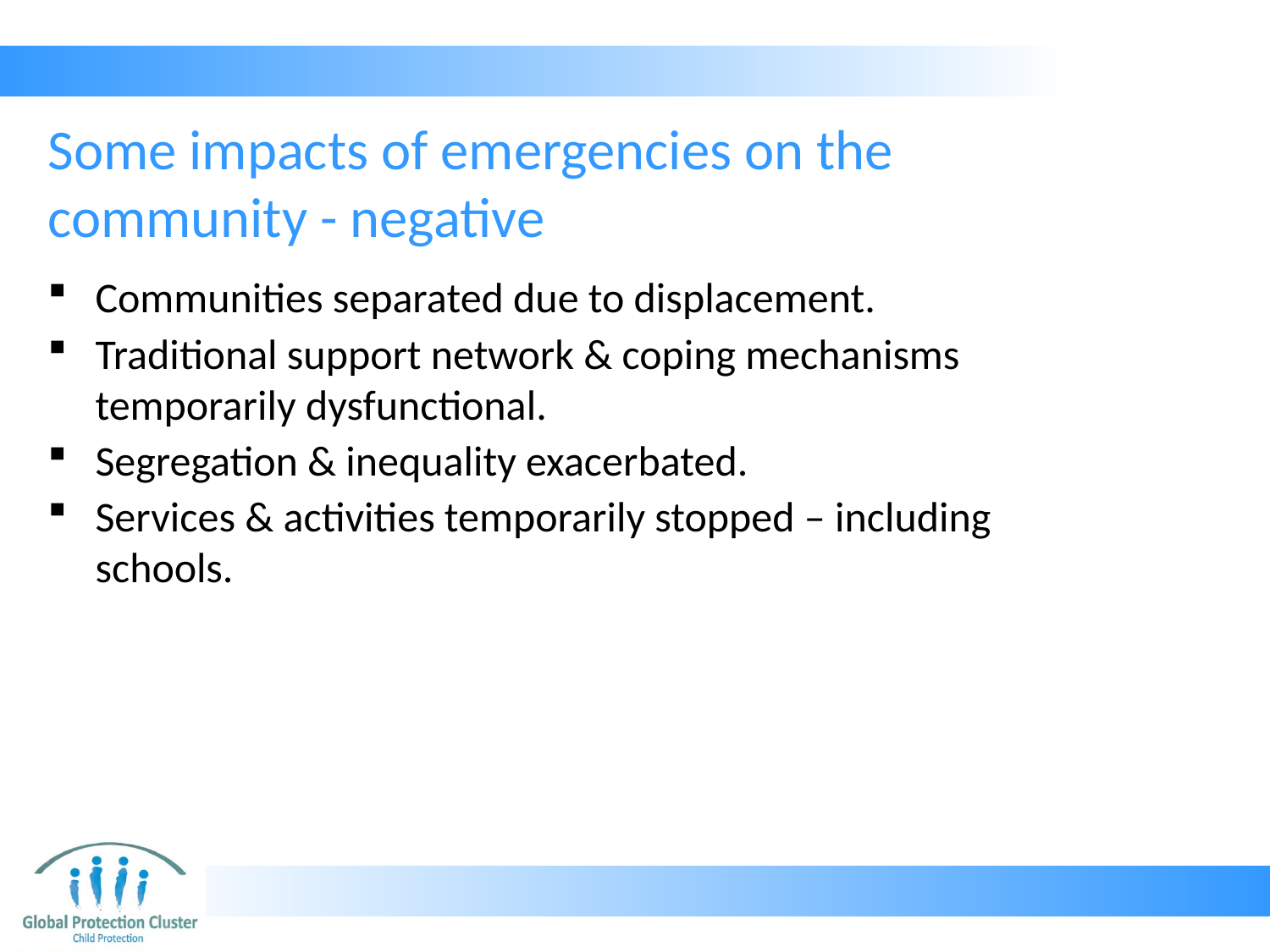

# Some impacts of emergencies on the community - negative
Communities separated due to displacement.
Traditional support network & coping mechanisms temporarily dysfunctional.
Segregation & inequality exacerbated.
Services & activities temporarily stopped – including schools.